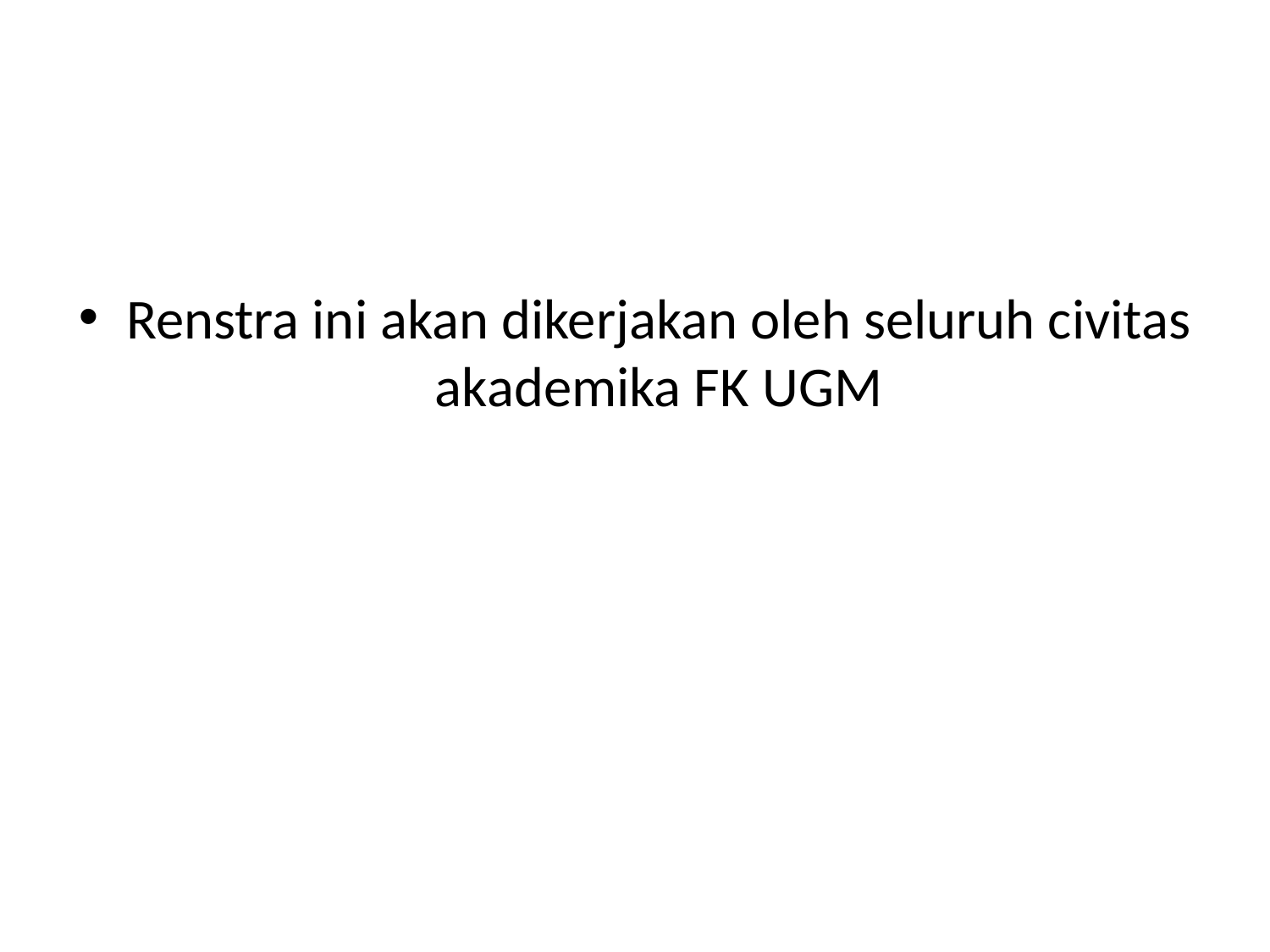

Renstra ini akan dikerjakan oleh seluruh civitas akademika FK UGM